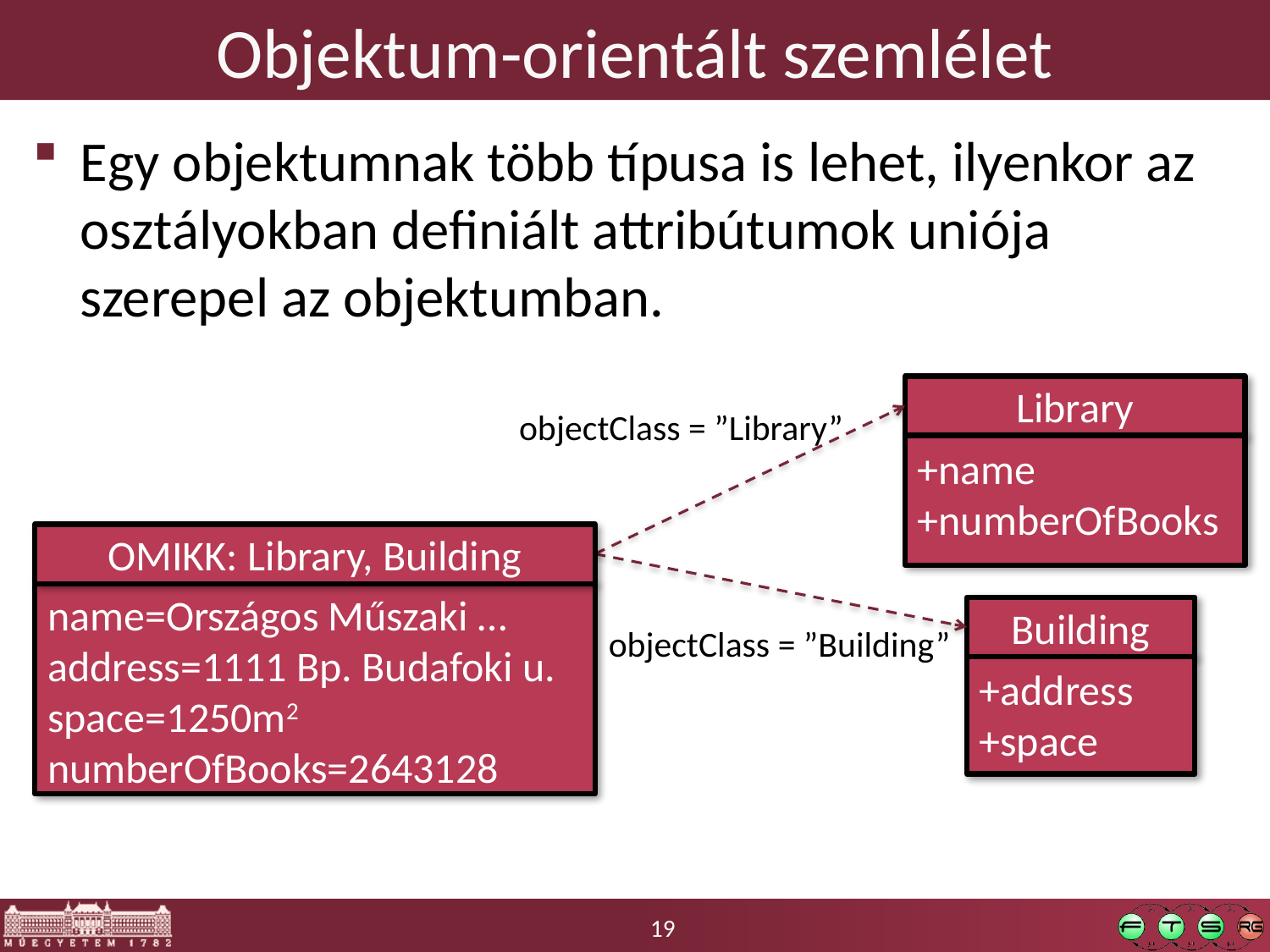

# Objektum-orientált szemlélet
Egy objektumnak több típusa is lehet, ilyenkor az osztályokban definiált attribútumok uniója szerepel az objektumban.

Library
objectClass = ”Library”
+name
+numberOfBooks
OMIKK: Library, Building
name=Országos Műszaki …
address=1111 Bp. Budafoki u.
space=1250m2
numberOfBooks=2643128
Building
objectClass = ”Building”
+address
+space